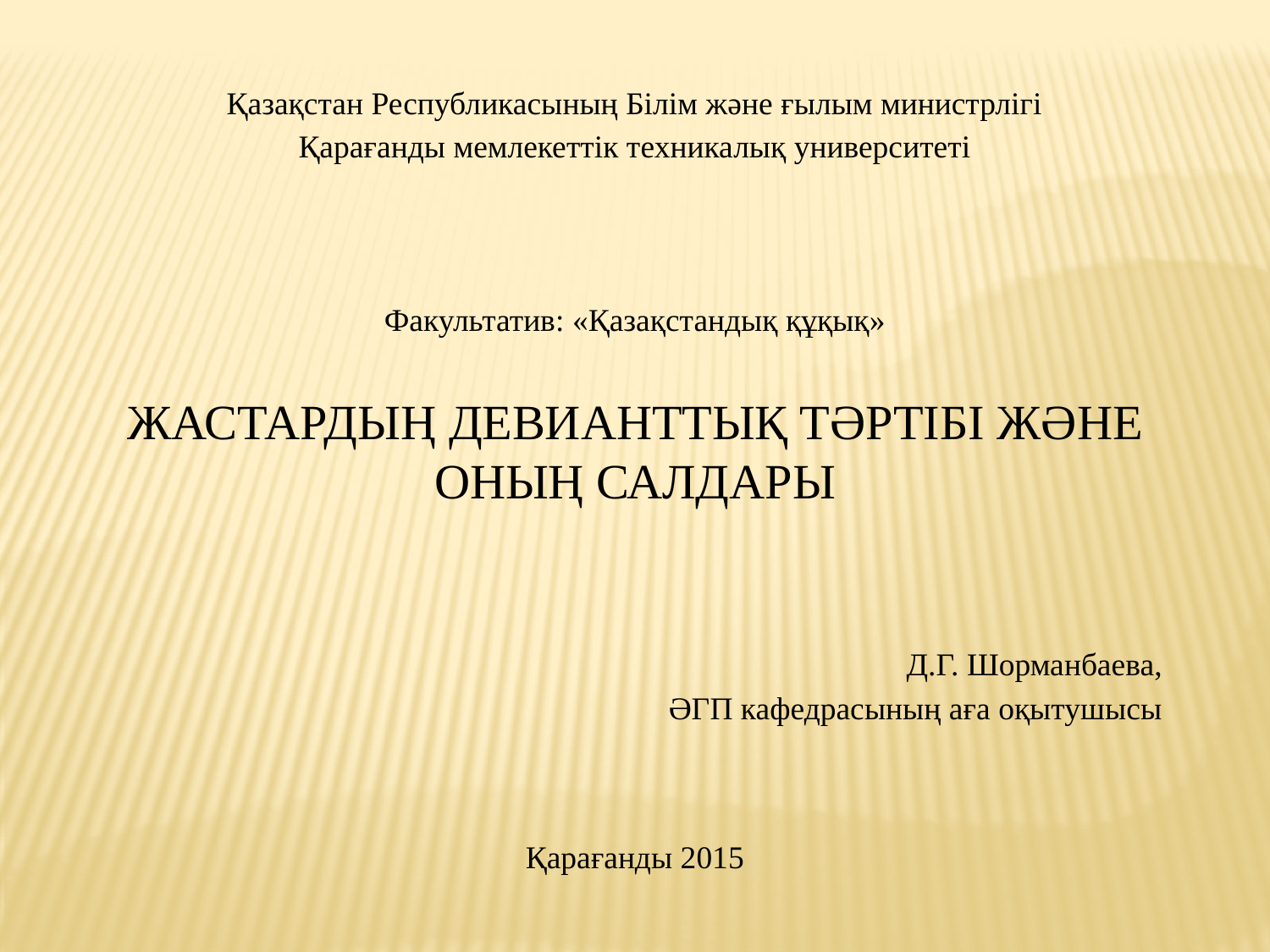

Қазақстан Республикасының Білім және ғылым министрлігі
Қарағанды мемлекеттік техникалық университеті

Факультатив: «Қазақстандық құқық»

ЖАСТАРДЫҢ ДЕВИАНТТЫҚ ТӘРТІБІ ЖӘНЕ ОНЫҢ САЛДАРЫ

Д.Г. Шорманбаева,
ӘГП кафедрасының аға оқытушысы

Қарағанды 2015